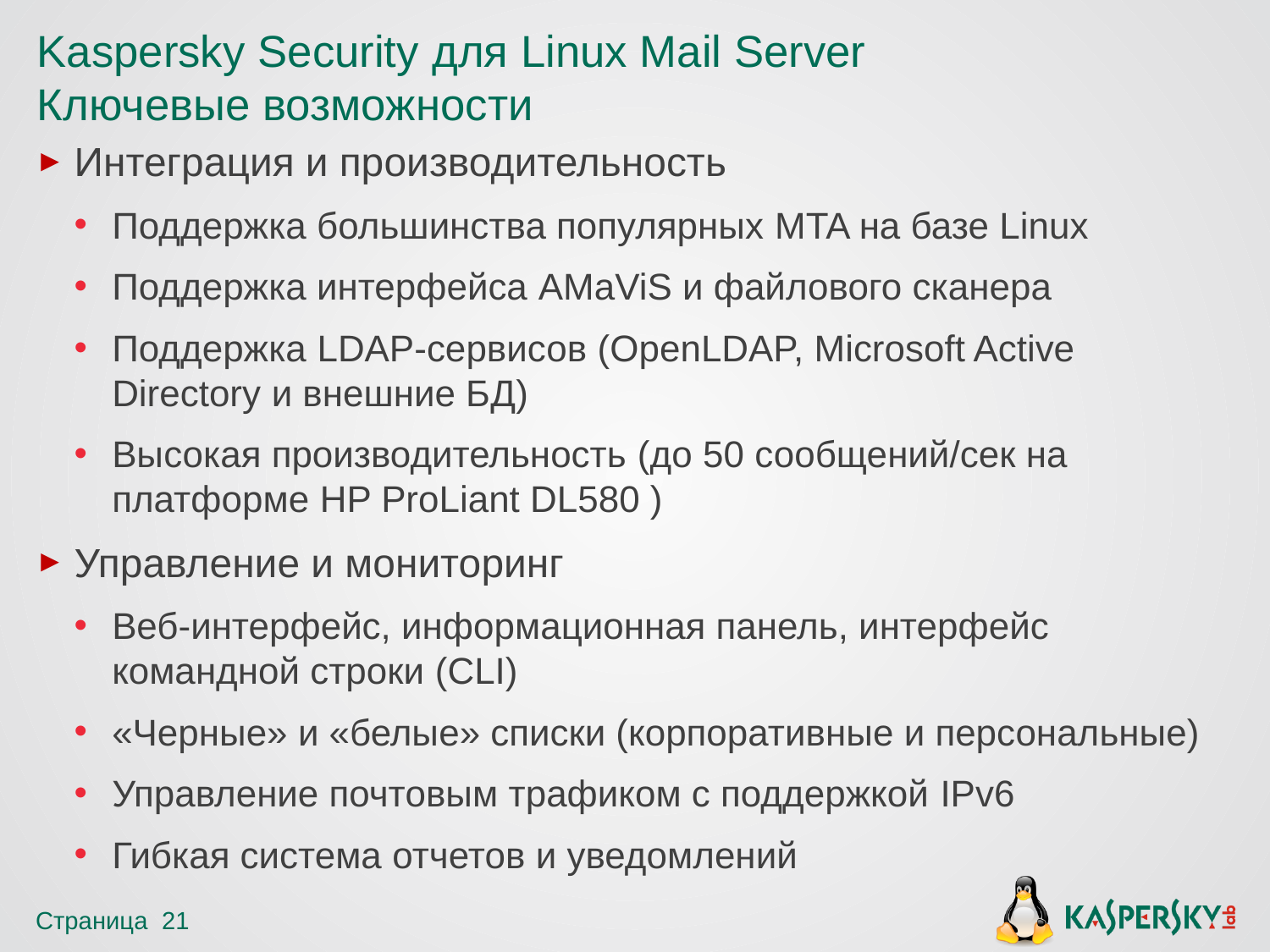

# Kaspersky Security для Linux Mail Server Ключевые возможности
Интеграция и производительность
Поддержка большинства популярных MTA на базе Linux
Поддержка интерфейса AMaViS и файлового сканера
Поддержка LDAP-сервисов (OpenLDAP, Microsoft Active Directory и внешние БД)
Высокая производительность (до 50 сообщений/сек на платформе HP ProLiant DL580 )
Управление и мониторинг
Веб-интерфейс, информационная панель, интерфейс командной строки (CLI)
«Черные» и «белые» списки (корпоративные и персональные)
Управление почтовым трафиком с поддержкой IPv6
Гибкая система отчетов и уведомлений